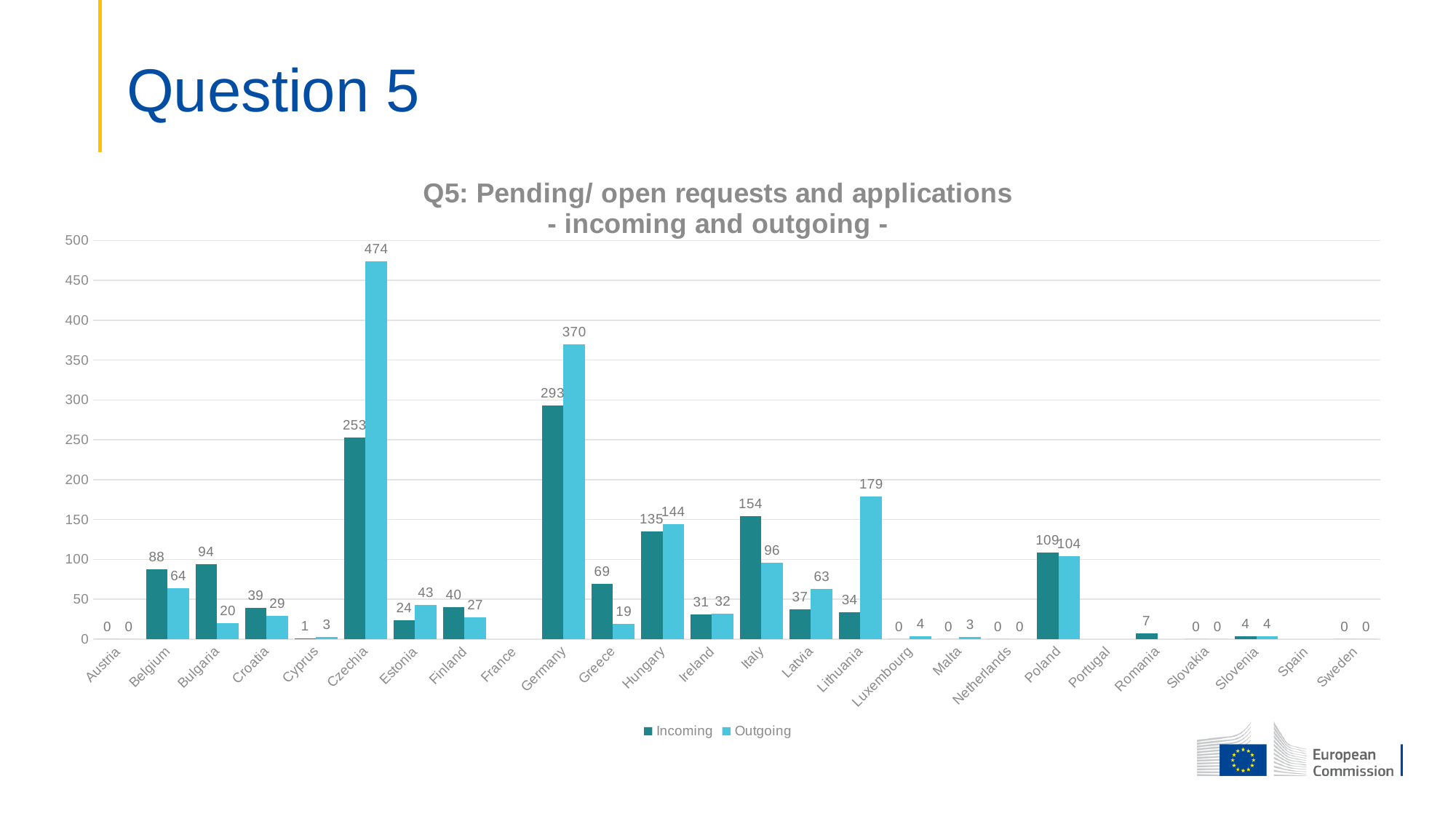

# Question 5

### Chart: Q5: Pending/ open requests and applications
- incoming and outgoing -

| Category | Incoming | Outgoing |
|---|---|---|
| Austria | 0.0 | 0.0 |
| Belgium | 88.0 | 64.0 |
| Bulgaria | 94.0 | 20.0 |
| Croatia | 39.0 | 29.0 |
| Cyprus | 1.0 | 3.0 |
| Czechia | 253.0 | 474.0 |
| Estonia | 24.0 | 43.0 |
| Finland | 40.0 | 27.0 |
| France | None | None |
| Germany | 293.0 | 370.0 |
| Greece | 69.0 | 19.0 |
| Hungary | 135.0 | 144.0 |
| Ireland | 31.0 | 32.0 |
| Italy | 154.0 | 96.0 |
| Latvia | 37.0 | 63.0 |
| Lithuania | 34.0 | 179.0 |
| Luxembourg | 0.0 | 4.0 |
| Malta | 0.0 | 3.0 |
| Netherlands | 0.0 | 0.0 |
| Poland | 109.0 | 104.0 |
| Portugal | None | None |
| Romania | 7.0 | None |
| Slovakia | 0.0 | 0.0 |
| Slovenia | 4.0 | 4.0 |
| Spain | None | None |
| Sweden | 0.0 | 0.0 |